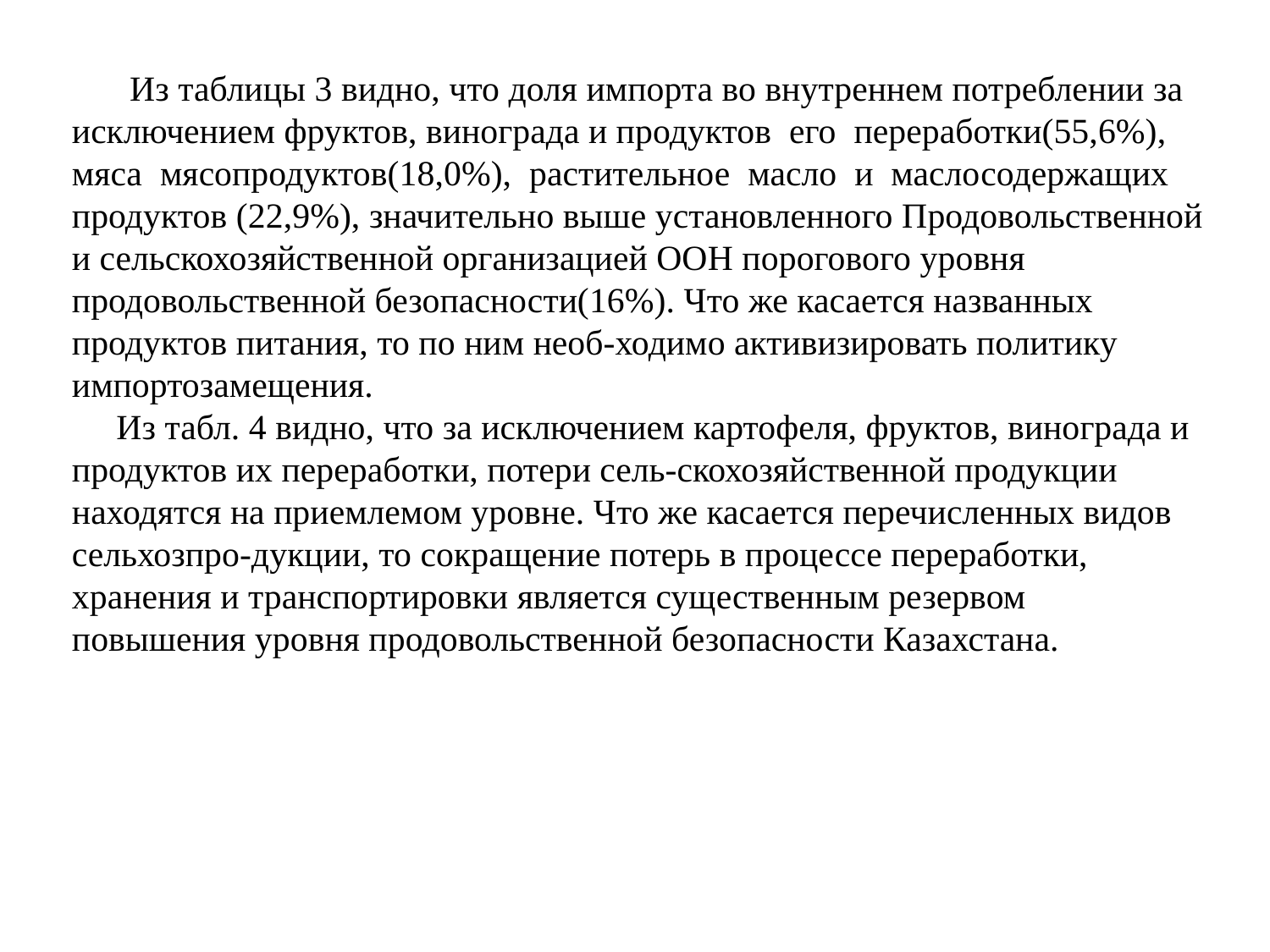

Из таблицы 3 видно, что доля импорта во внутреннем потреблении за исключением фруктов, винограда и продуктов  его  переработки(55,6%),  мяса  мясопродуктов(18,0%),  растительное  масло  и  маслосодержащих  продуктов (22,9%), значительно выше установленного Продовольственной и сельскохозяйственной организацией ООН порогового уровня продовольственной безопасности(16%). Что же касается названных продуктов питания, то по ним необ-ходимо активизировать политику импортозамещения.
     Из табл. 4 видно, что за исключением картофеля, фруктов, винограда и продуктов их переработки, потери сель-скохозяйственной продукции находятся на приемлемом уровне. Что же касается перечисленных видов сельхозпро-дукции, то сокращение потерь в процессе переработки, хранения и транспортировки является существенным резервом
повышения уровня продовольственной безопасности Казахстана.